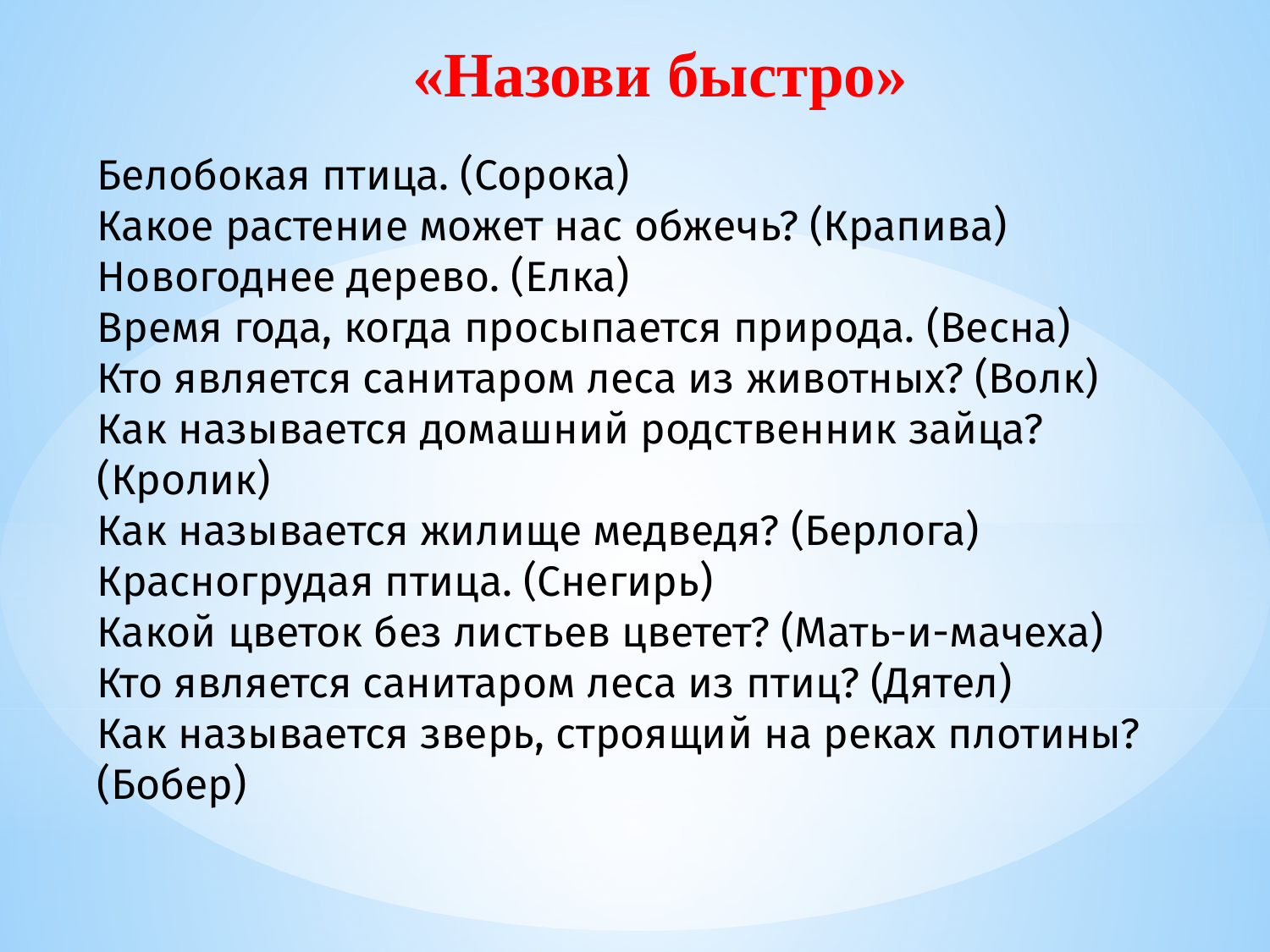

«Назови быстро»

Белобокая птица. (Сорока)
Какое растение может нас обжечь? (Крапива)
Новогоднее дерево. (Елка)
Время года, когда просыпается природа. (Весна)
Кто является санитаром леса из животных? (Волк)
Как называется домашний родственник зайца? (Кролик)
Как называется жилище медведя? (Берлога)
Красногрудая птица. (Снегирь)
Какой цветок без листьев цветет? (Мать-и-мачеха)
Кто является санитаром леса из птиц? (Дятел)
Как называется зверь, строящий на реках плотины? (Бобер)